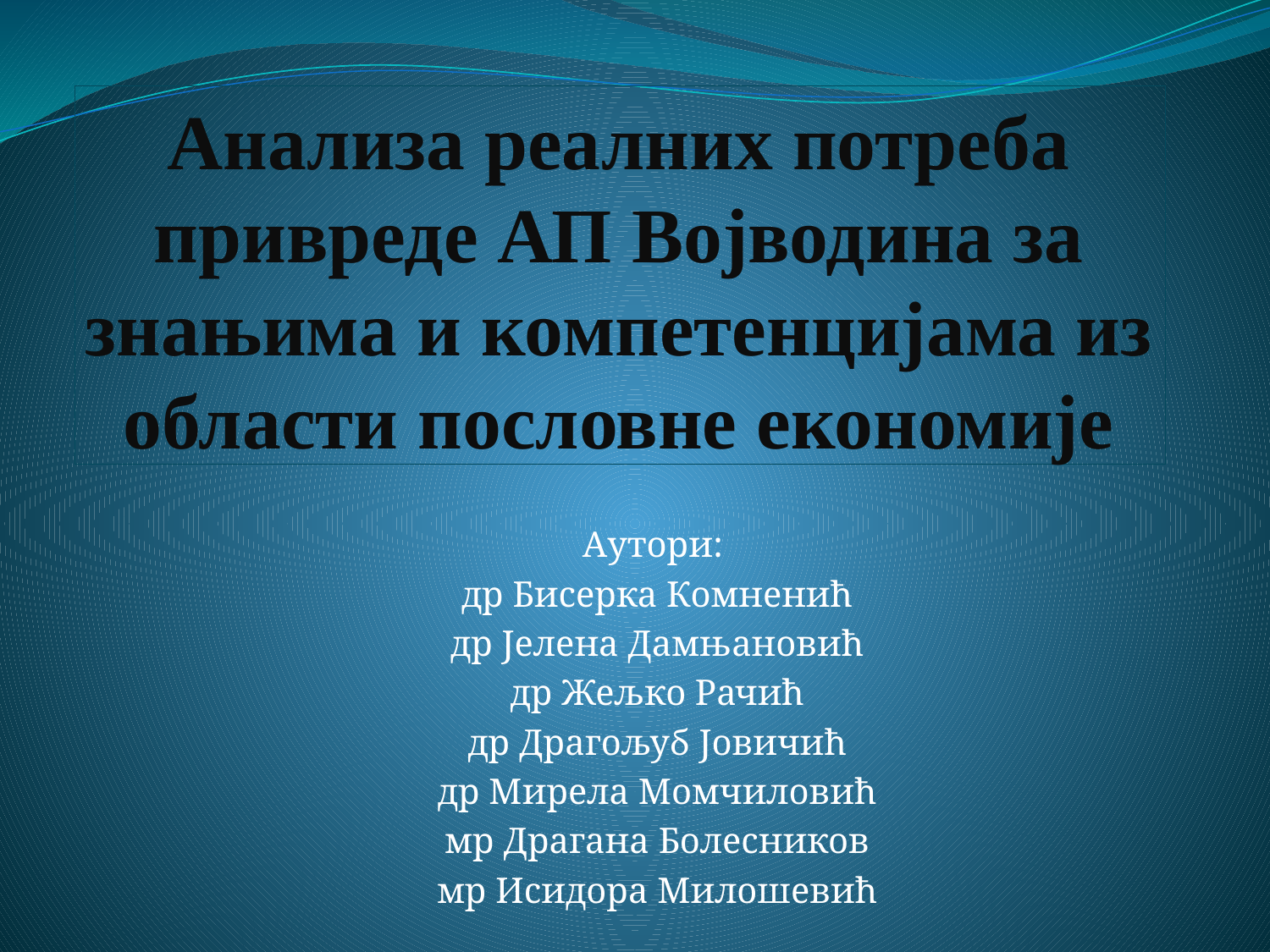

# Aнализа реалних потреба привреде АП Војводина за знањима и компетенцијама из области пословне економије
Аутори:
др Бисерка Комненић
др Јелена Дамњановић
др Жељко Рачић
др Драгољуб Јовичић
др Мирела Момчиловић
мр Драгана Болесников
мр Исидора Милошевић